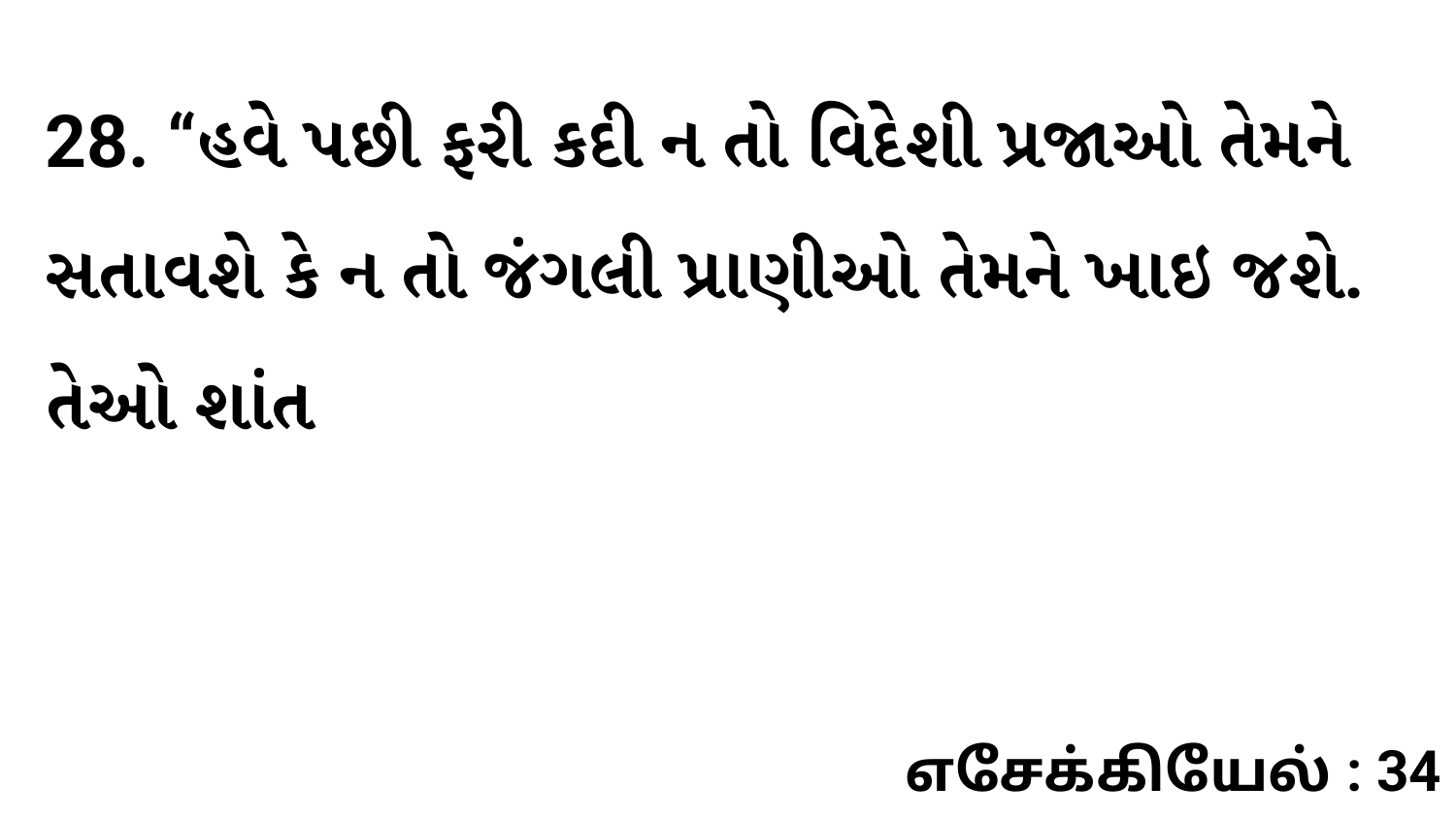

28. “હવે પછી ફરી કદી ન તો વિદેશી પ્રજાઓ તેમને સતાવશે કે ન તો જંગલી પ્રાણીઓ તેમને ખાઇ જશે. તેઓ શાંત
எசேக்கியேல் : 34